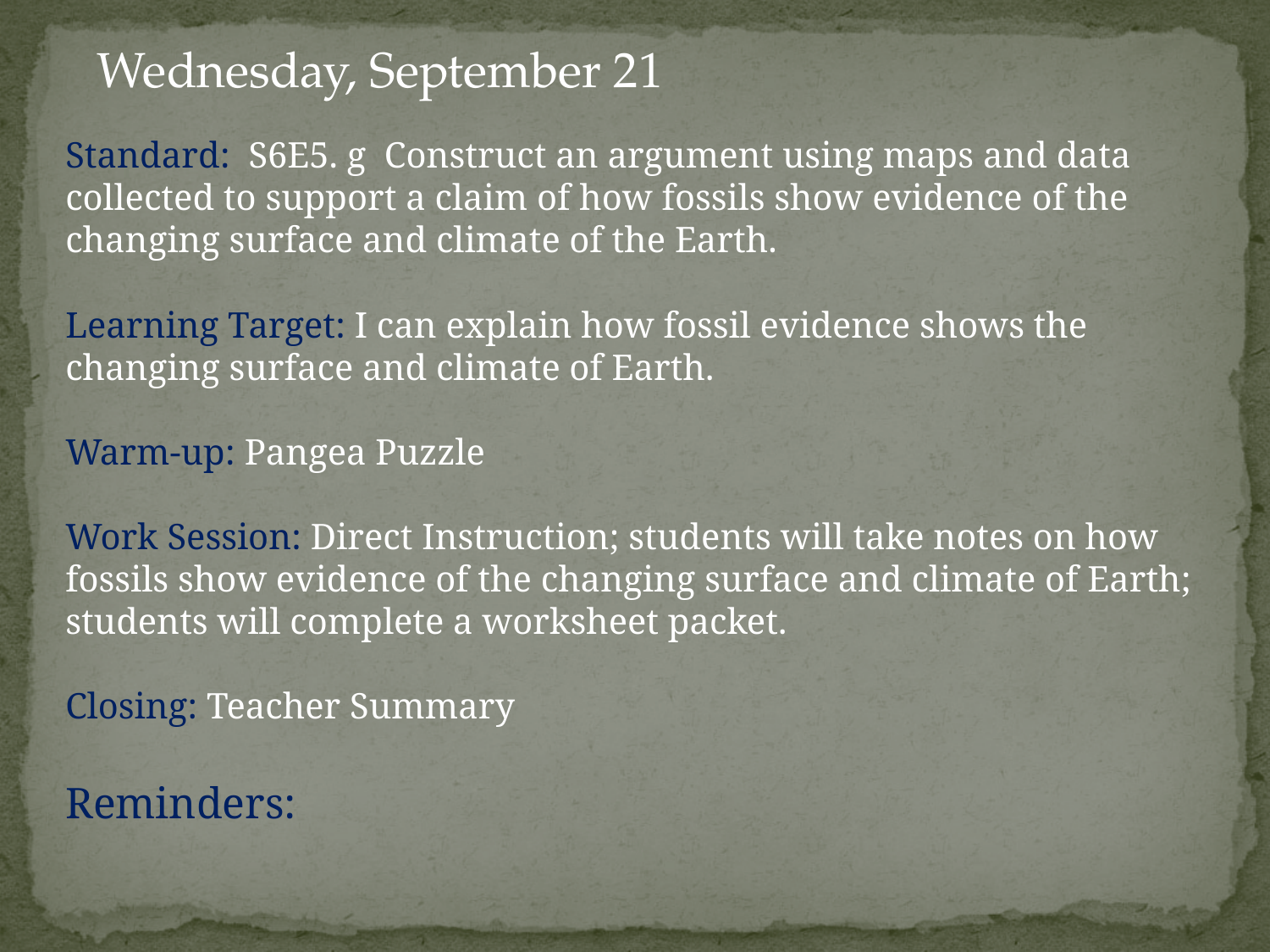

Wednesday, September 21
Standard:  S6E5. g  Construct an argument using maps and data collected to support a claim of how fossils show evidence of the changing surface and climate of the Earth.

Learning Target: I can explain how fossil evidence shows the changing surface and climate of Earth.

Warm-up: Pangea Puzzle

Work Session: Direct Instruction; students will take notes on how fossils show evidence of the changing surface and climate of Earth; students will complete a worksheet packet.

Closing: Teacher Summary

Reminders: